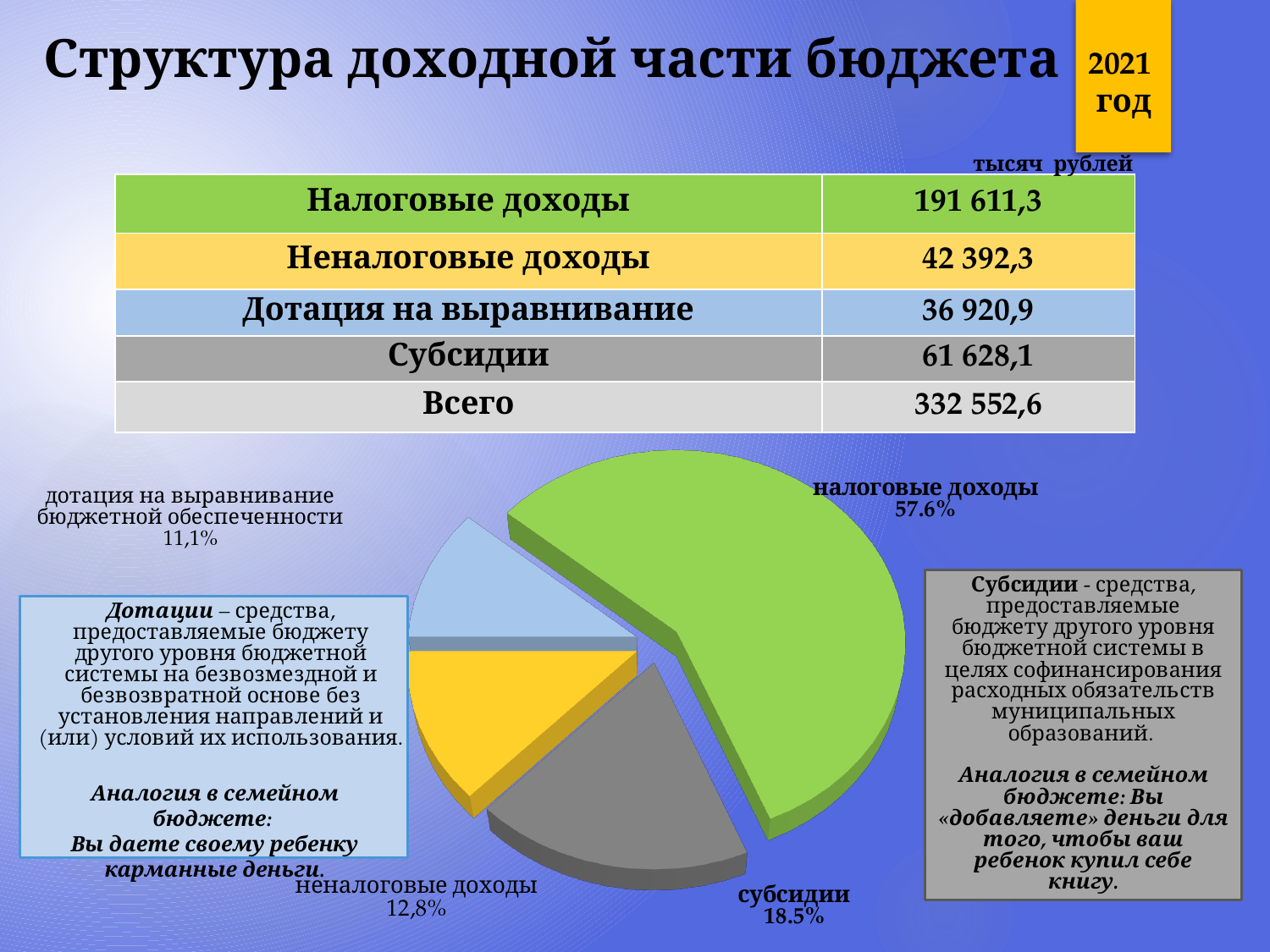

# Структура доходной части бюджета
2021
 год
тысяч  рублей
| Налоговые доходы | 191 611,3 |
| --- | --- |
| Неналоговые доходы | 42 392,3 |
| Дотация на выравнивание | 36 920,9 |
| Субсидии | 61 628,1 |
| Всего | 332 552,6 |

[unsupported chart]

Аналогия в семейном бюджете:
Вы даете своему ребенку карманные деньги.